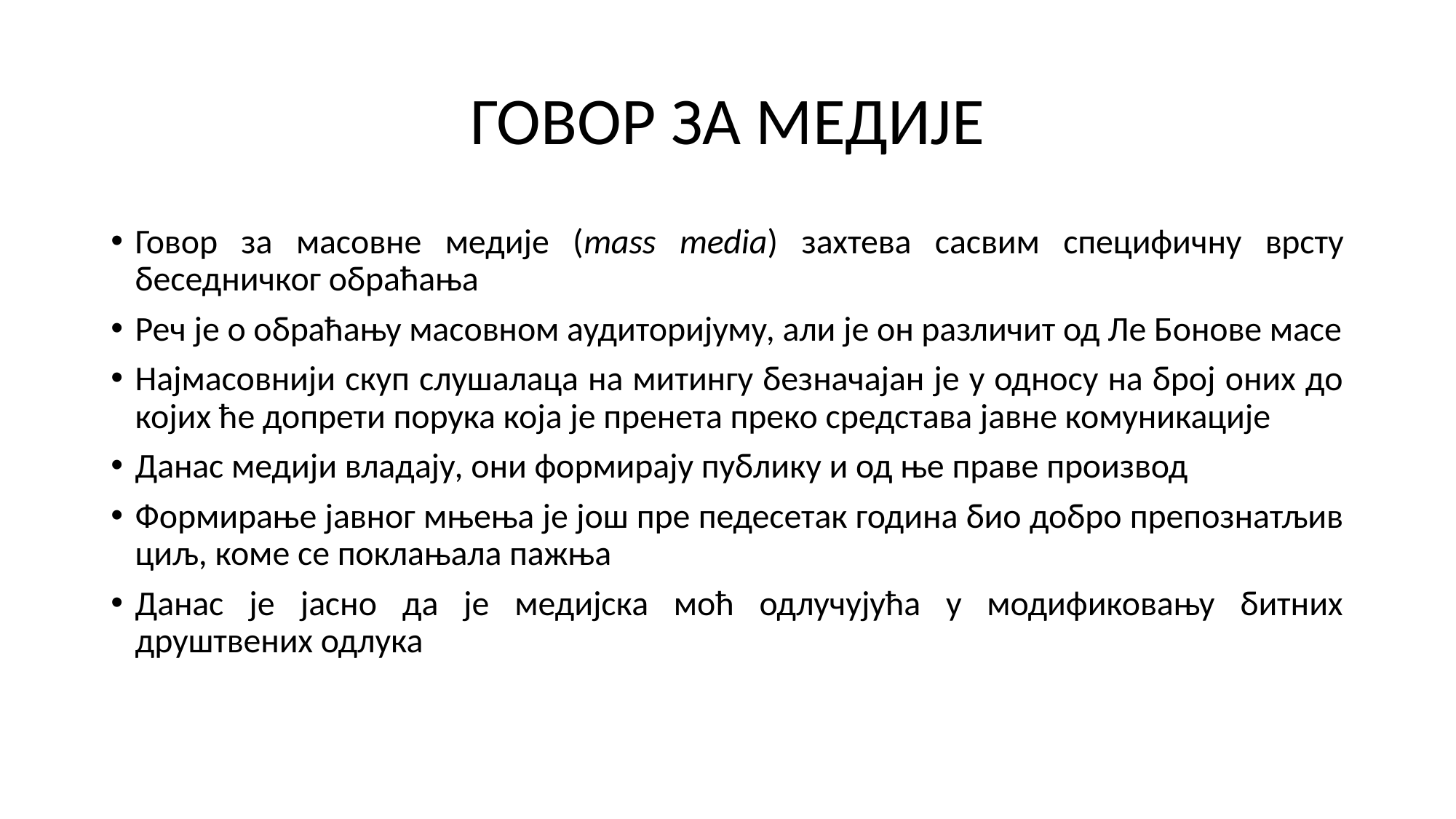

# ГОВОР ЗА МЕДИЈЕ
Говор за масовне медије (mass media) захтева сасвим специфичну врсту беседничког обраћања
Реч је о обраћању масовном аудиторијуму, али је он различит од Ле Бонове масе
Најмасовнији скуп слушалаца на митингу безначајан је у односу на број оних до којих ће допрети порука која је пренета преко средстава јавне комуникације
Данас медији владају, они формирају публику и од ње праве производ
Формирање јавног мњења је још пре педесетак година био добро препознатљив циљ, коме се поклањала пажња
Данас је јасно да је медијска моћ одлучујућа у модификовању битних друштвених одлука